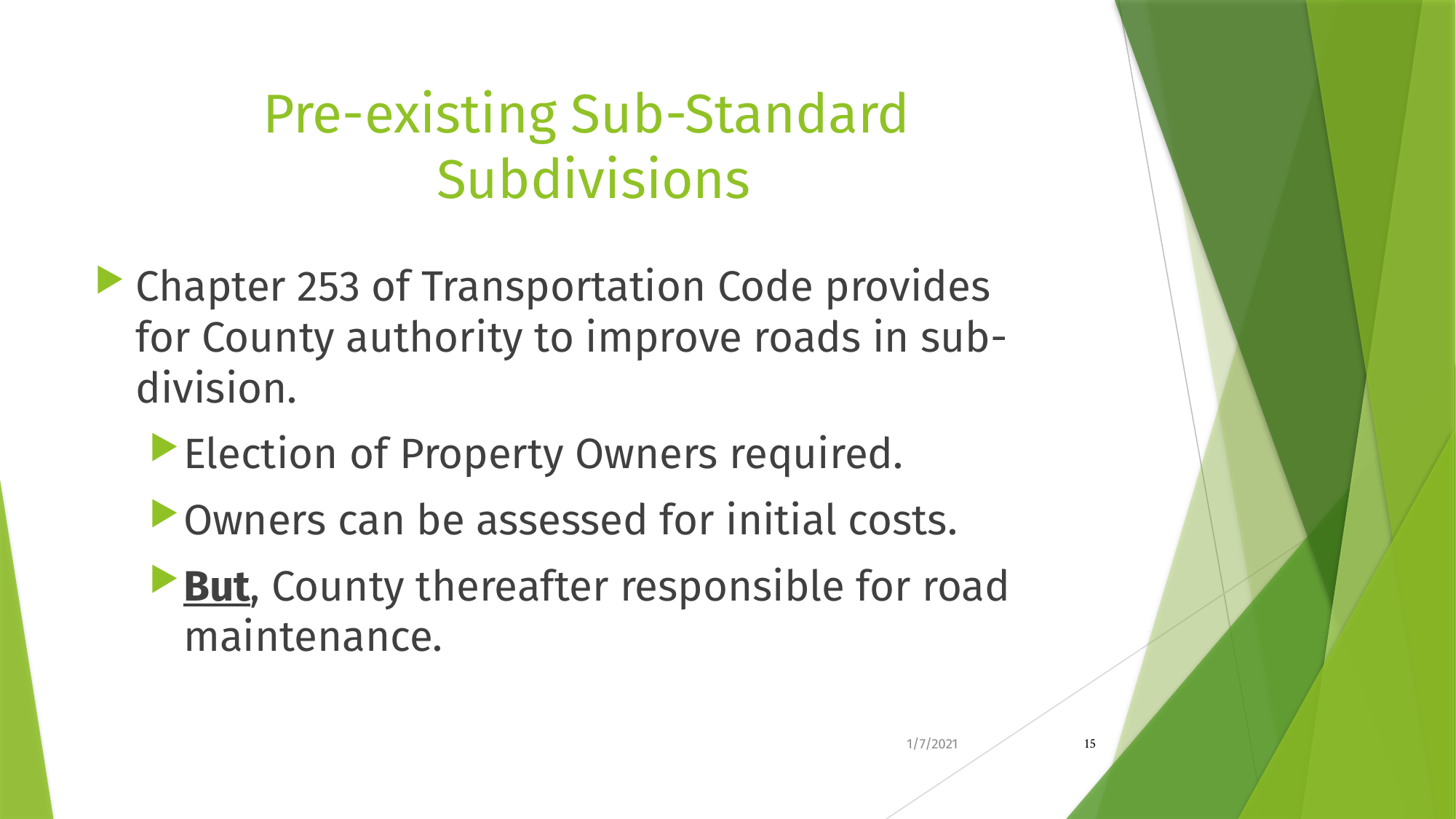

# Pre-existing Sub-Standard Subdivisions
Chapter 253 of Transportation Code provides for County authority to improve roads in sub-division.
Election of Property Owners required.
Owners can be assessed for initial costs.
But, County thereafter responsible for road maintenance.
1/7/2021
15